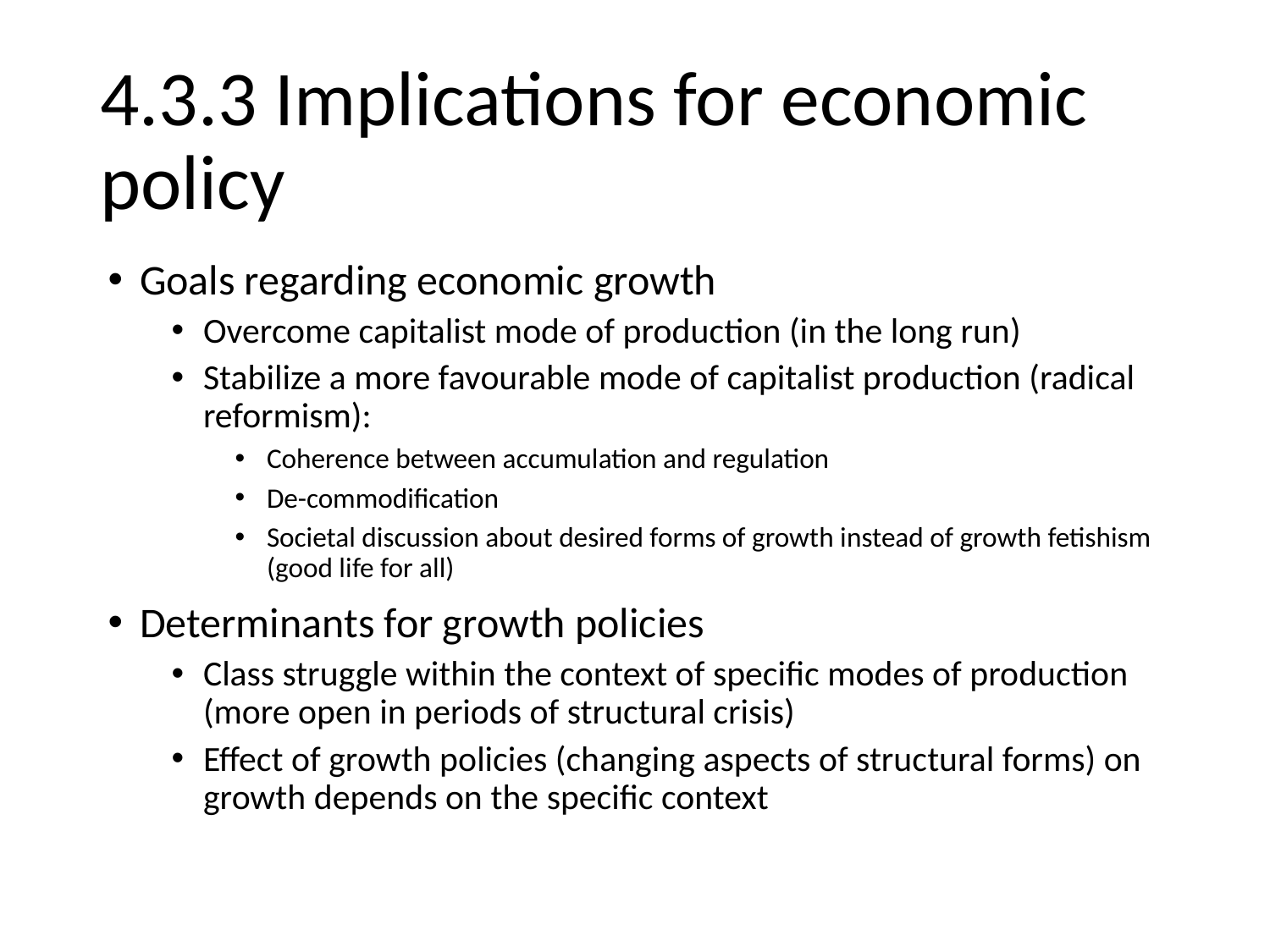

# 4.3.3 Implications for economic policy
Goals regarding economic growth
Overcome capitalist mode of production (in the long run)
Stabilize a more favourable mode of capitalist production (radical reformism):
Coherence between accumulation and regulation
De-commodification
Societal discussion about desired forms of growth instead of growth fetishism (good life for all)
Determinants for growth policies
Class struggle within the context of specific modes of production (more open in periods of structural crisis)
Effect of growth policies (changing aspects of structural forms) on growth depends on the specific context